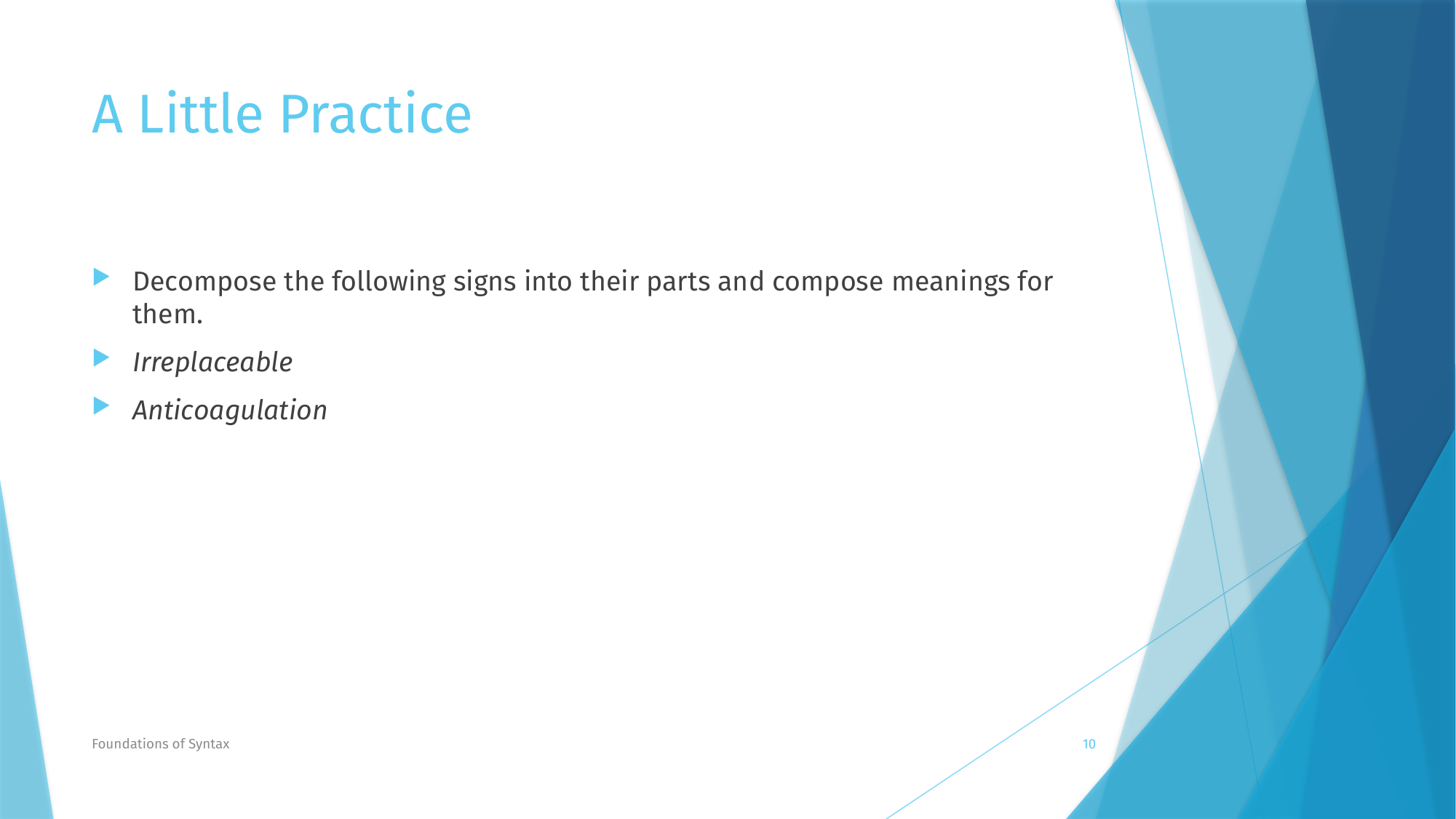

# A Little Practice
Decompose the following signs into their parts and compose meanings for them.
Irreplaceable
Anticoagulation
Foundations of Syntax
10